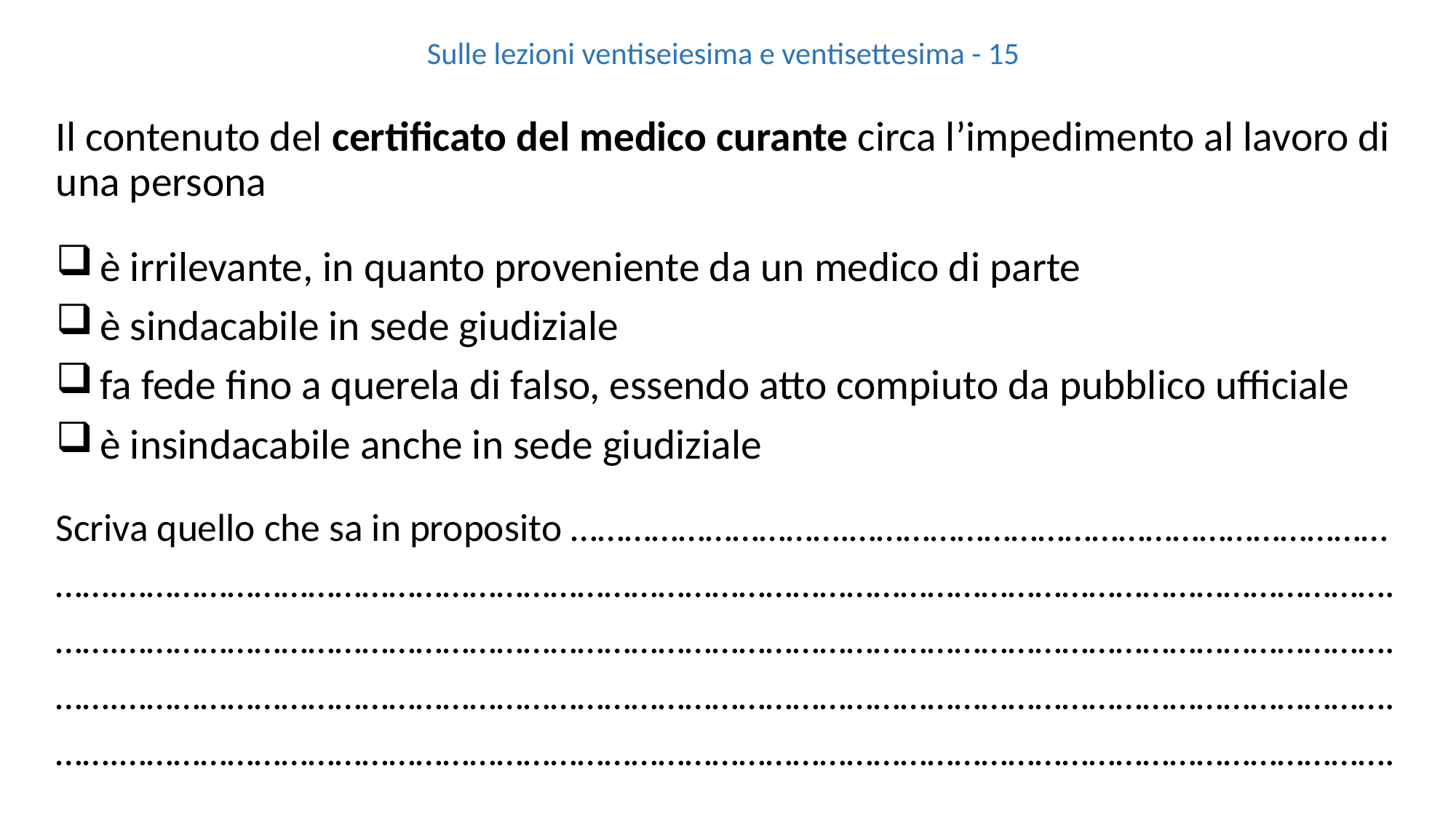

# Sulle lezioni ventiseiesima e ventisettesima - 15
Il contenuto del certificato del medico curante circa l’impedimento al lavoro di una persona

 è irrilevante, in quanto proveniente da un medico di parte
 è sindacabile in sede giudiziale
 fa fede fino a querela di falso, essendo atto compiuto da pubblico ufficiale
 è insindacabile anche in sede giudiziale

Scriva quello che sa in proposito ………………………….……………………………………………………
…….…………………………………………………………………………………………………………………………….
…….…………………………………………………………………………………………………………………………….
…….…………………………………………………………………………………………………………………………….
…….…………………………………………………………………………………………………………………………….